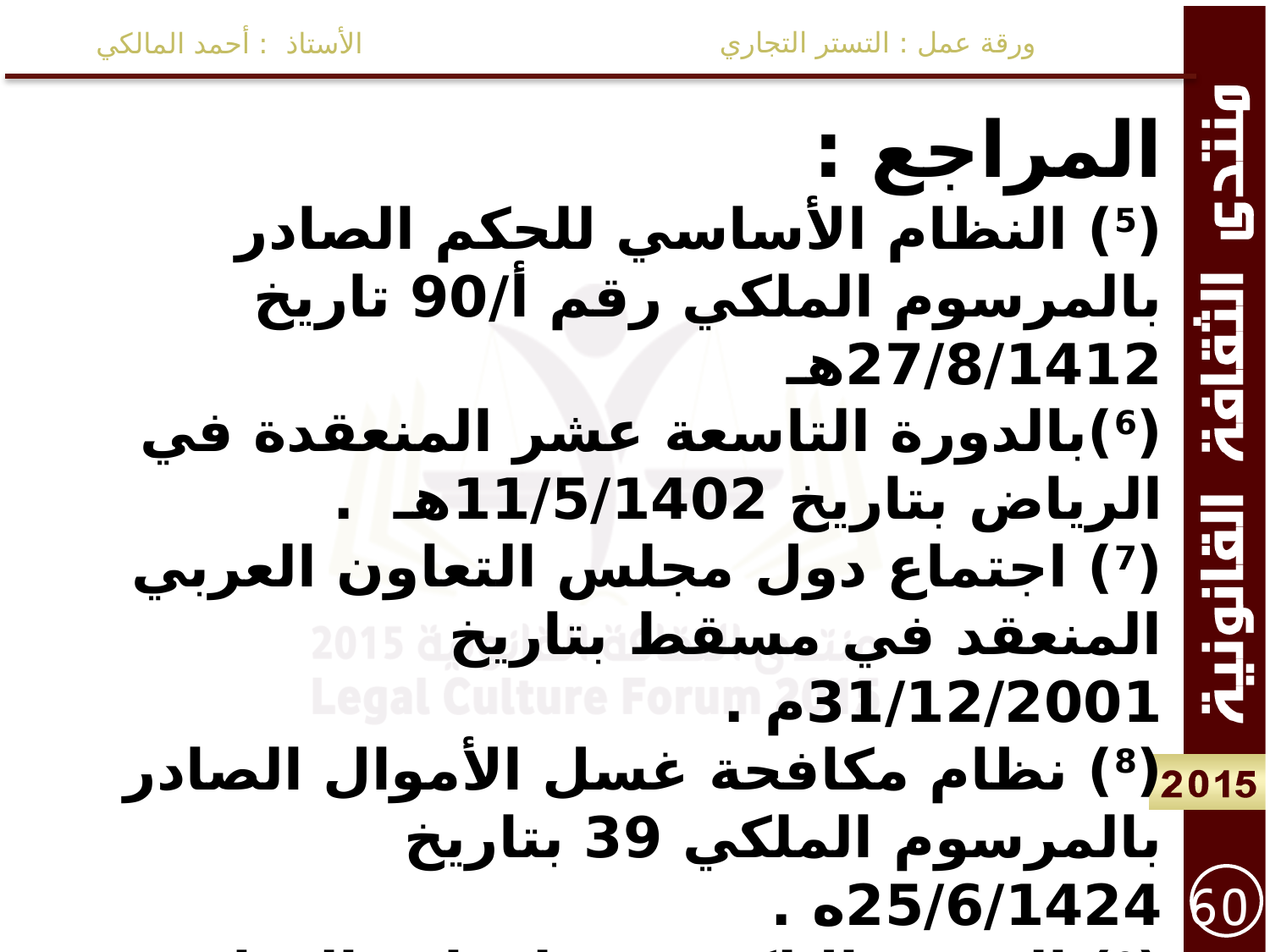

ورقة عمل : التستر التجاري
الأستاذ  : أحمد المالكي
المراجع :
(5) النظام الأساسي للحكم الصادر بالمرسوم الملكي رقم أ/90 تاريخ 27/8/1412هـ
(6)بالدورة التاسعة عشر المنعقدة في الرياض بتاريخ 11/5/1402هـ  .
(7) اجتماع دول مجلس التعاون العربي المنعقد في مسقط بتاريخ 31/12/2001م .
(8) نظام مكافحة غسل الأموال الصادر بالمرسوم الملكي 39 بتاريخ 25/6/1424ه .
(9) الموقع الالكتروني لوزارة التجارة والصناعة – التستر التجاري .
(10) الموقع الالكتروني لجريدة اليوم العدد (12567) .

60